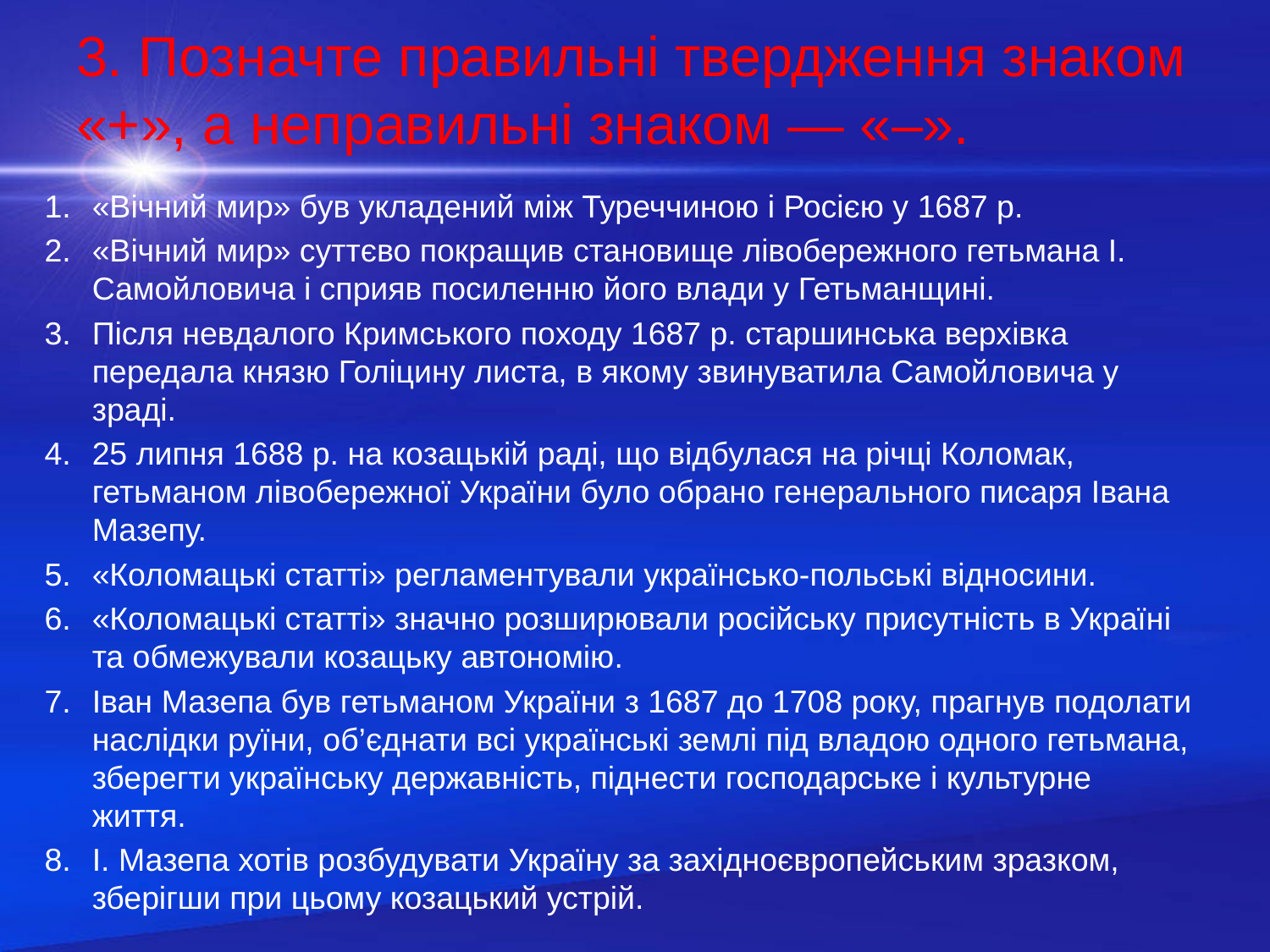

# 3. Позначте правильні твердження знаком «+», а неправильні знаком — «–».
«Вічний мир» був укладений між Туреччиною і Росією у 1687 р.
«Вічний мир» суттєво покращив становище лівобережного гетьмана І. Самойловича і сприяв посиленню його влади у Гетьманщині.
Після невдалого Кримського походу 1687 р. старшинська верхівка передала князю Голіцину листа, в якому звинуватила Самойловича у зраді.
25 липня 1688 р. на козацькій раді, що відбулася на річці Коломак, гетьманом лівобережної України було обрано генерального писаря Івана Мазепу.
«Коломацькі статті» регламентували українсько-польські відносини.
«Коломацькі статті» значно розширювали російську присутність в Україні та обмежували козацьку автономію.
Іван Мазепа був гетьманом України з 1687 до 1708 року, прагнув подолати наслідки руїни, об’єднати всі українські землі під владою одного гетьмана, зберегти українську державність, піднести господарське і культурне життя.
І. Мазепа хотів розбудувати Україну за західноєвропейським зразком, зберігши при цьому козацький устрій.